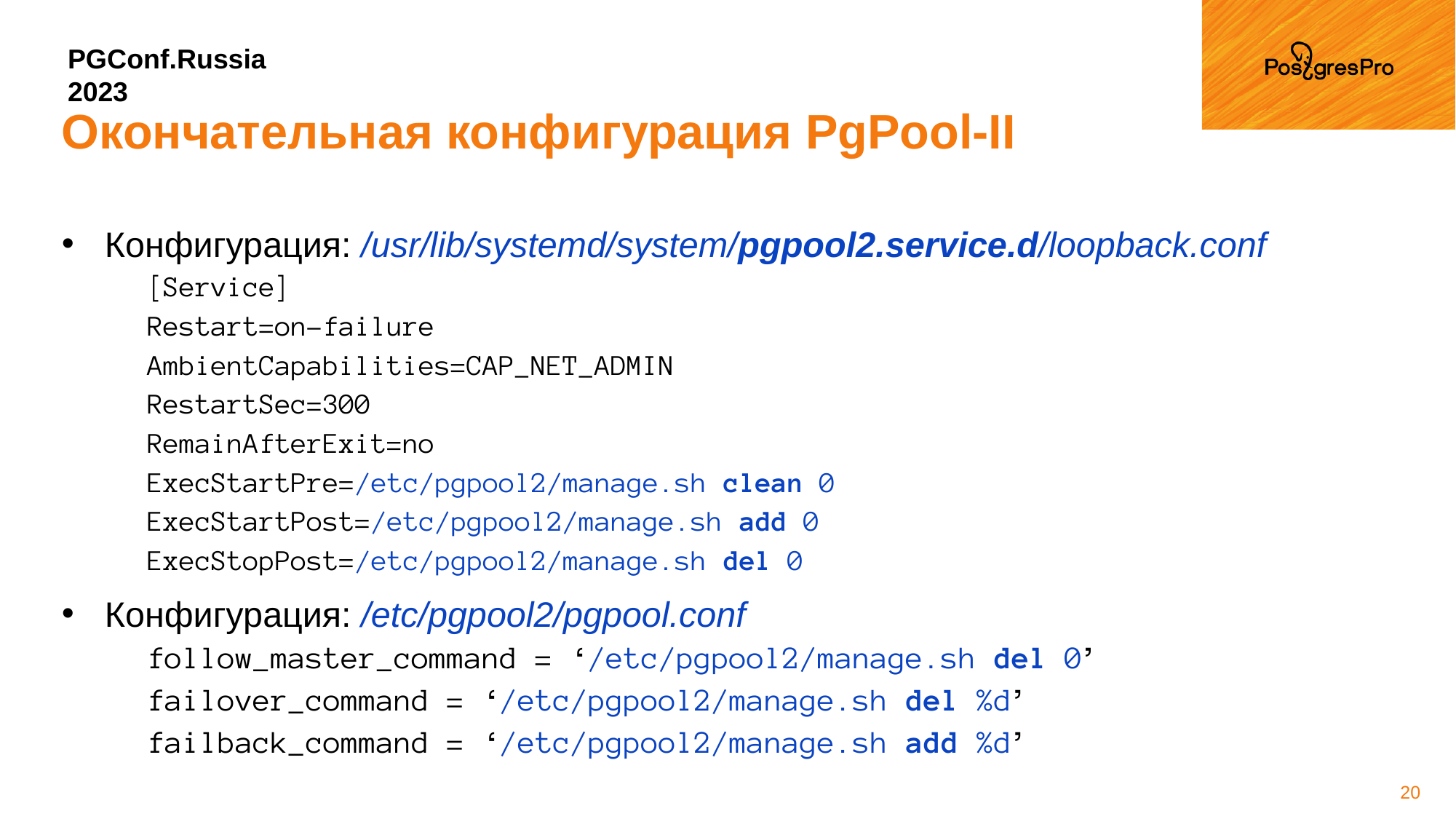

# Окончательная конфигурация PgPool-II
Конфигурация: /usr/lib/systemd/system/pgpool2.service.d/loopback.conf
[Service]
Restart=on-failure
AmbientCapabilities=CAP_NET_ADMIN
RestartSec=300
RemainAfterExit=no
ExecStartPre=/etc/pgpool2/manage.sh clean 0
ExecStartPost=/etc/pgpool2/manage.sh add 0
ExecStopPost=/etc/pgpool2/manage.sh del 0
Конфигурация: /etc/pgpool2/pgpool.conf
follow_master_command = ‘/etc/pgpool2/manage.sh del 0’
failover_command = ‘/etc/pgpool2/manage.sh del %d’
failback_command = ‘/etc/pgpool2/manage.sh add %d’
20